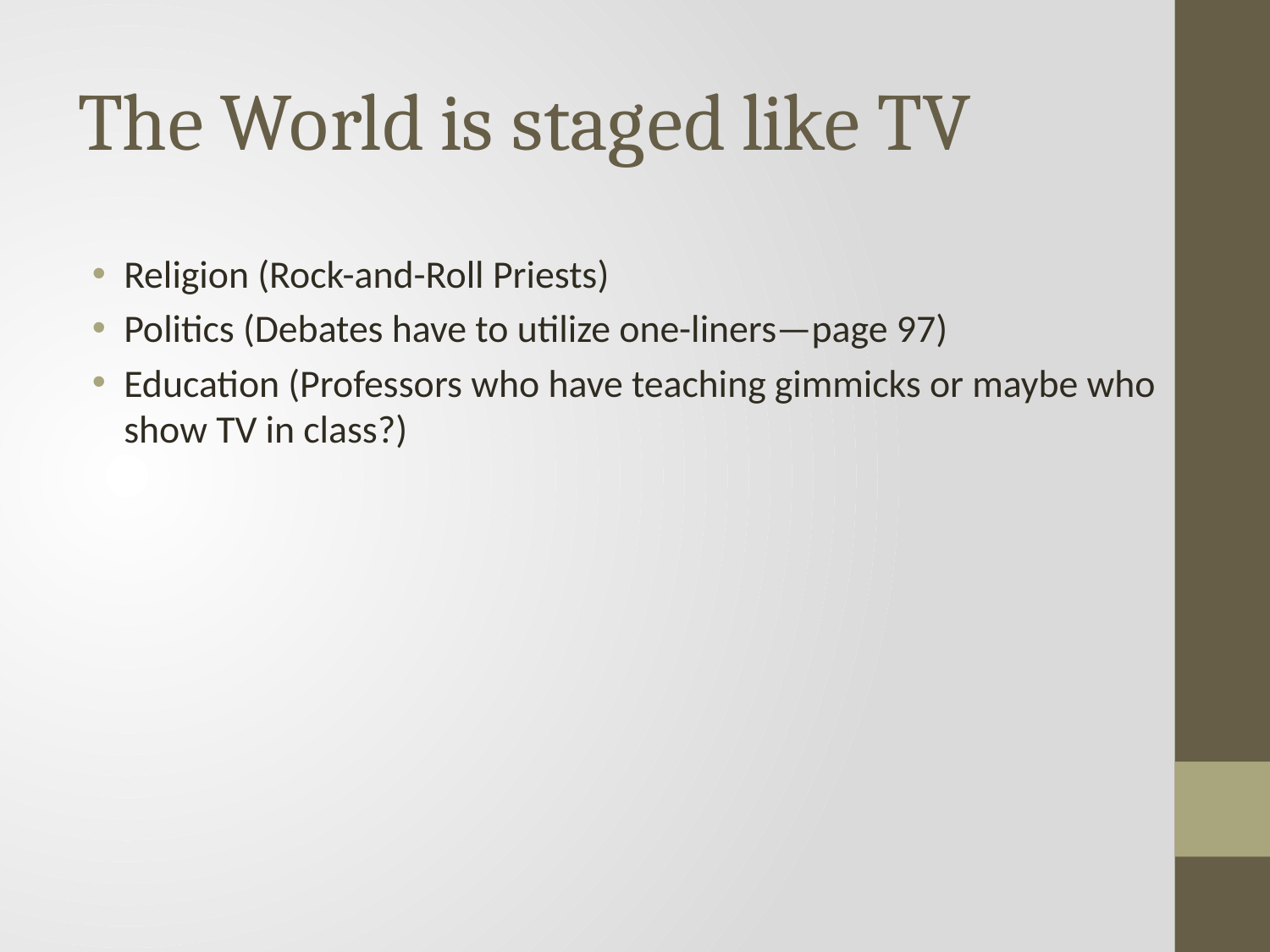

# The World is staged like TV
Religion (Rock-and-Roll Priests)
Politics (Debates have to utilize one-liners—page 97)
Education (Professors who have teaching gimmicks or maybe who show TV in class?)